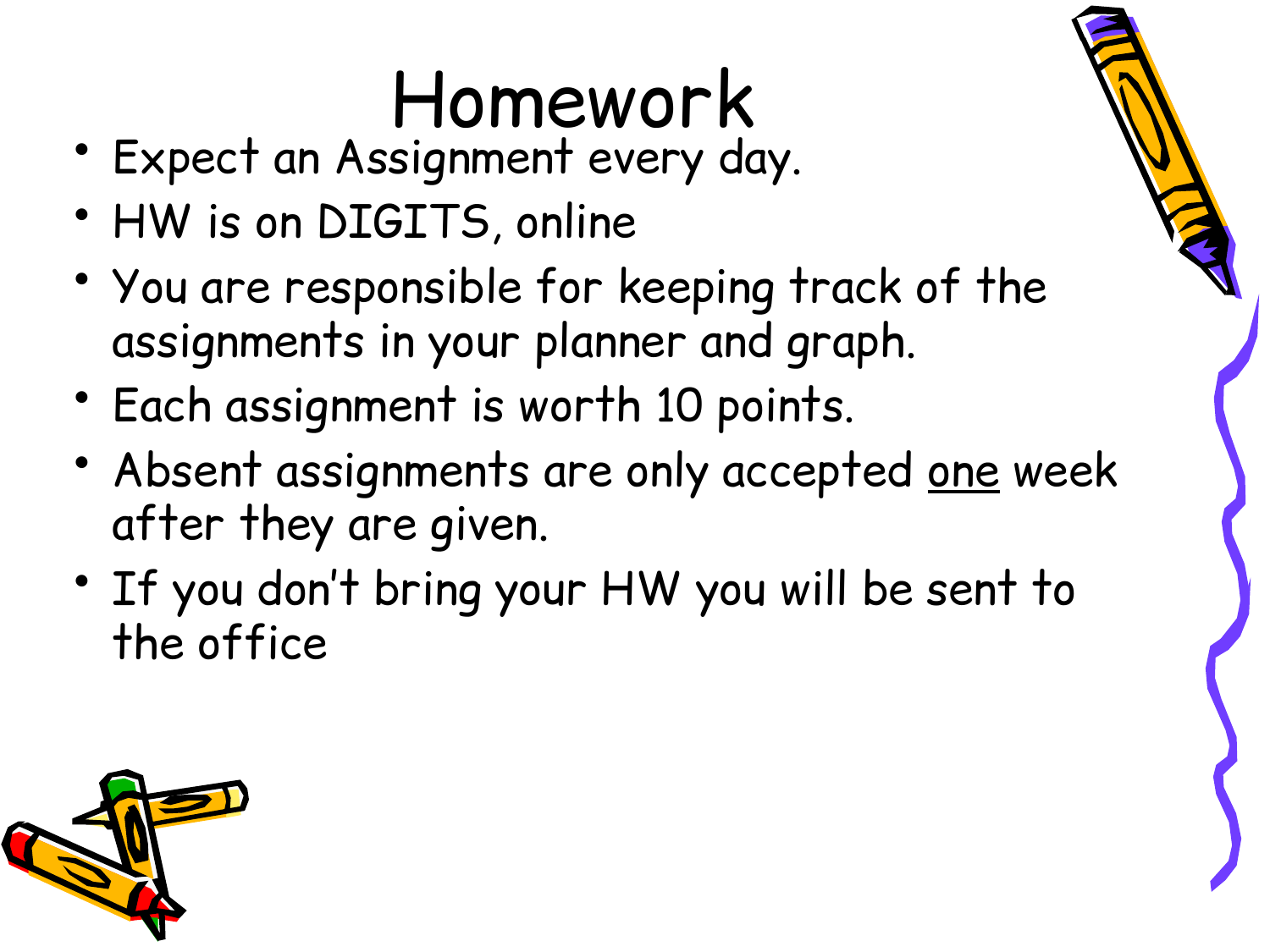

# Homework
Expect an Assignment every day.
HW is on DIGITS, online
You are responsible for keeping track of the assignments in your planner and graph.
Each assignment is worth 10 points.
Absent assignments are only accepted one week after they are given.
If you don’t bring your HW you will be sent to the office